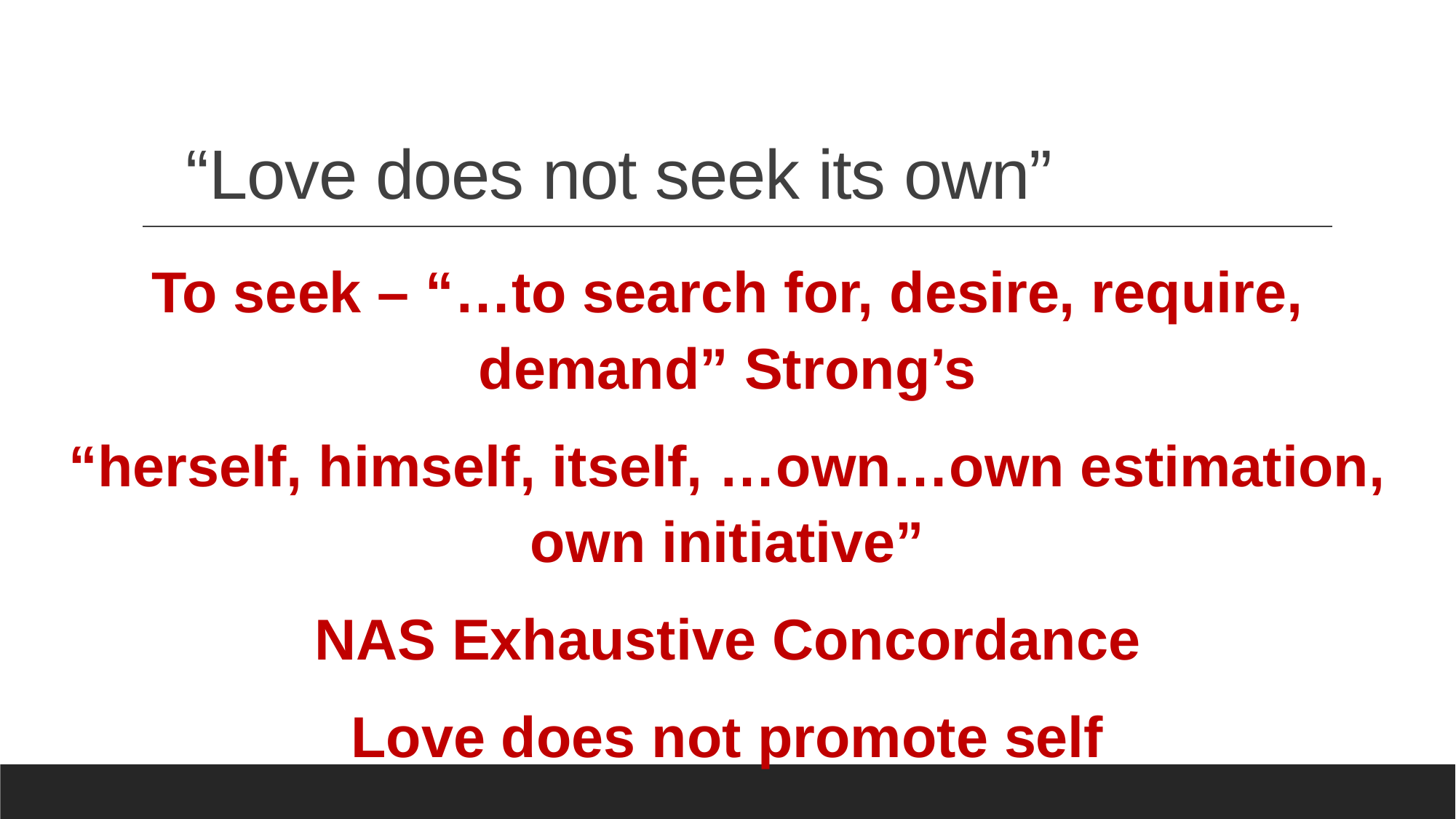

# “Love does not seek its own”
To seek – “…to search for, desire, require, demand” Strong’s
“herself, himself, itself, …own…own estimation, own initiative”
NAS Exhaustive Concordance
Love does not promote self